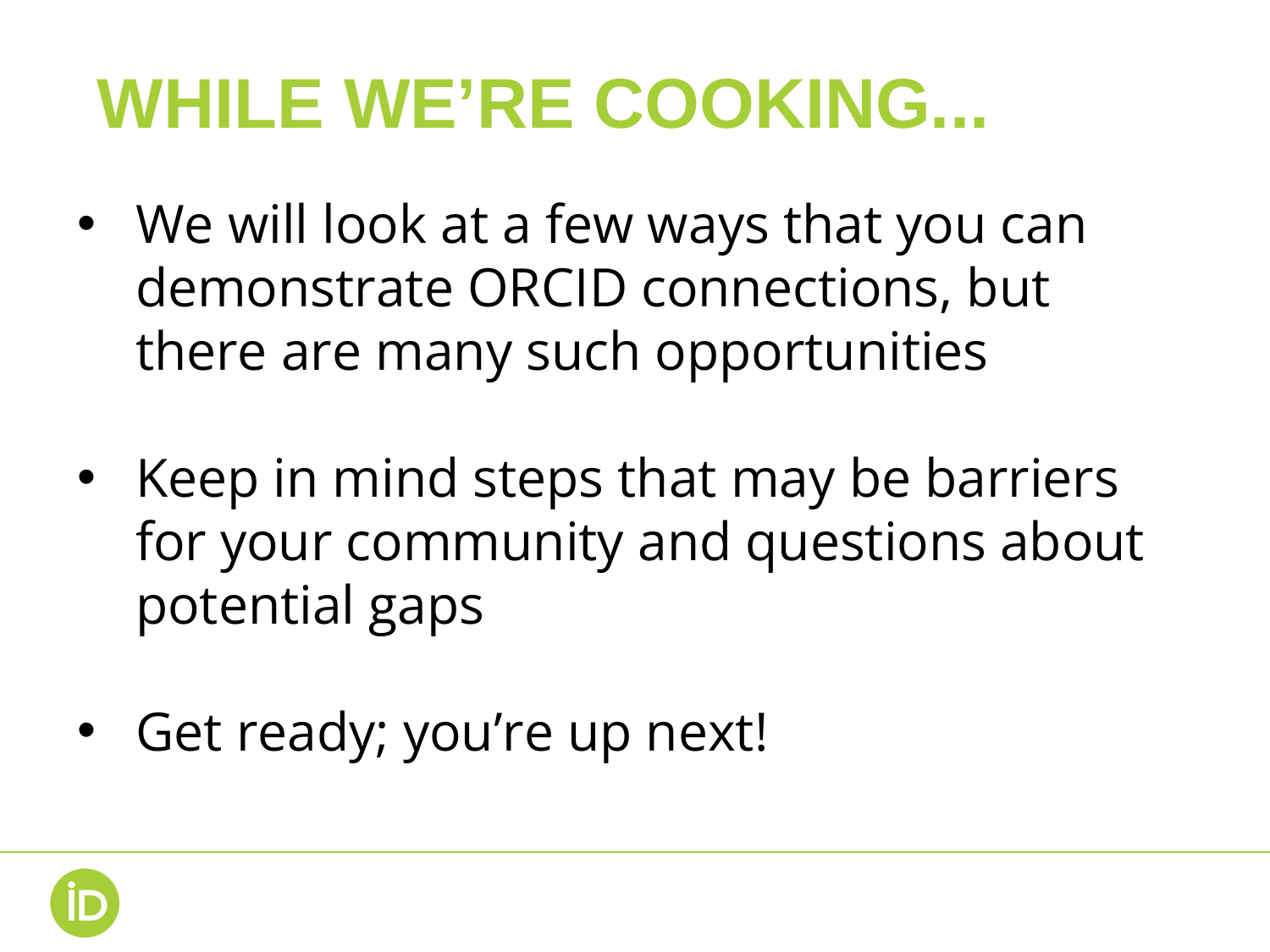

# WHILE WE’RE COOKING...
We will look at a few ways that you can demonstrate ORCID connections, but there are many such opportunities
Keep in mind steps that may be barriers for your community and questions about potential gaps
Get ready; you’re up next!